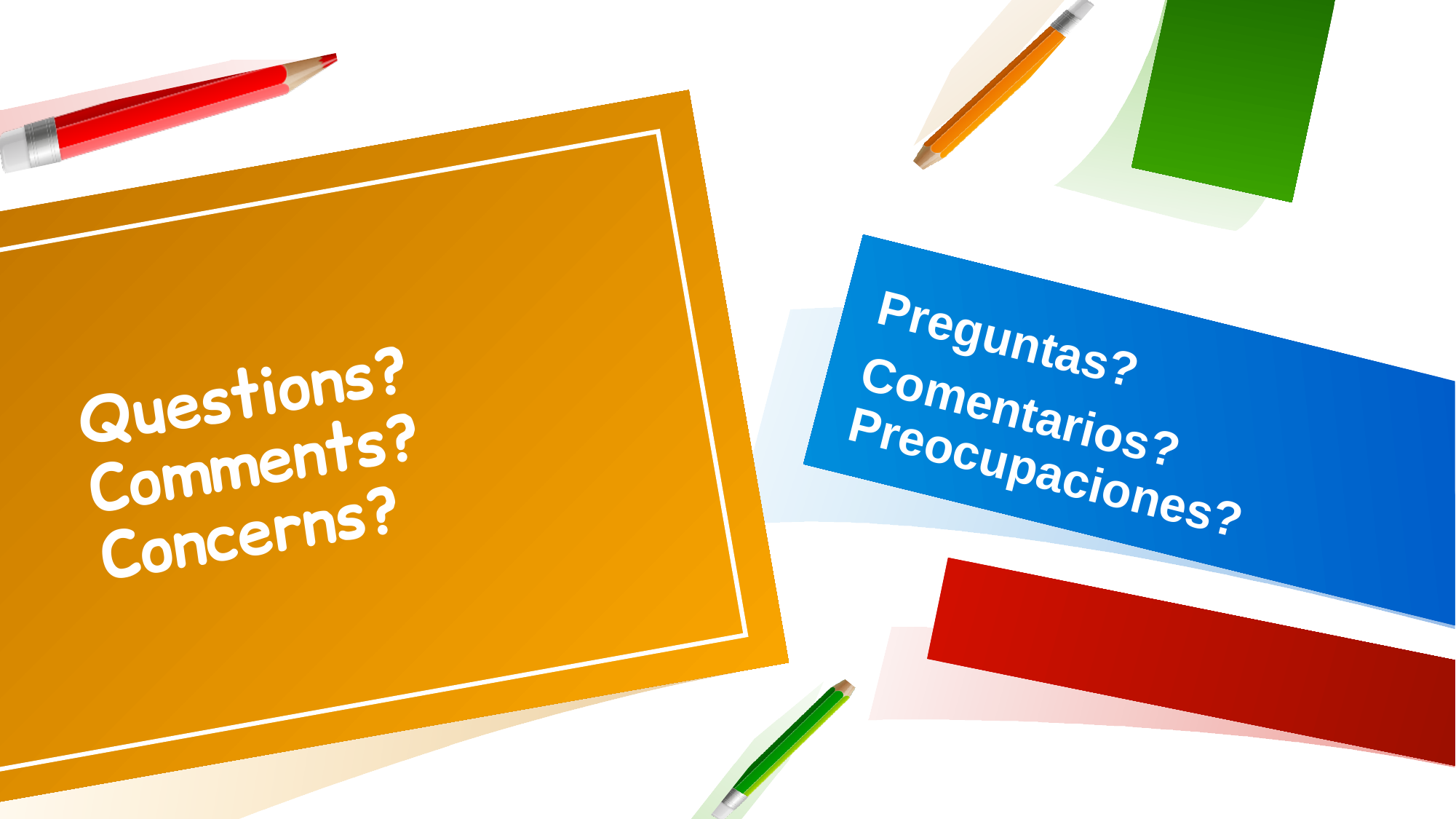

# Questions? Comments? Concerns?
Preguntas?
Comentarios? Preocupaciones?